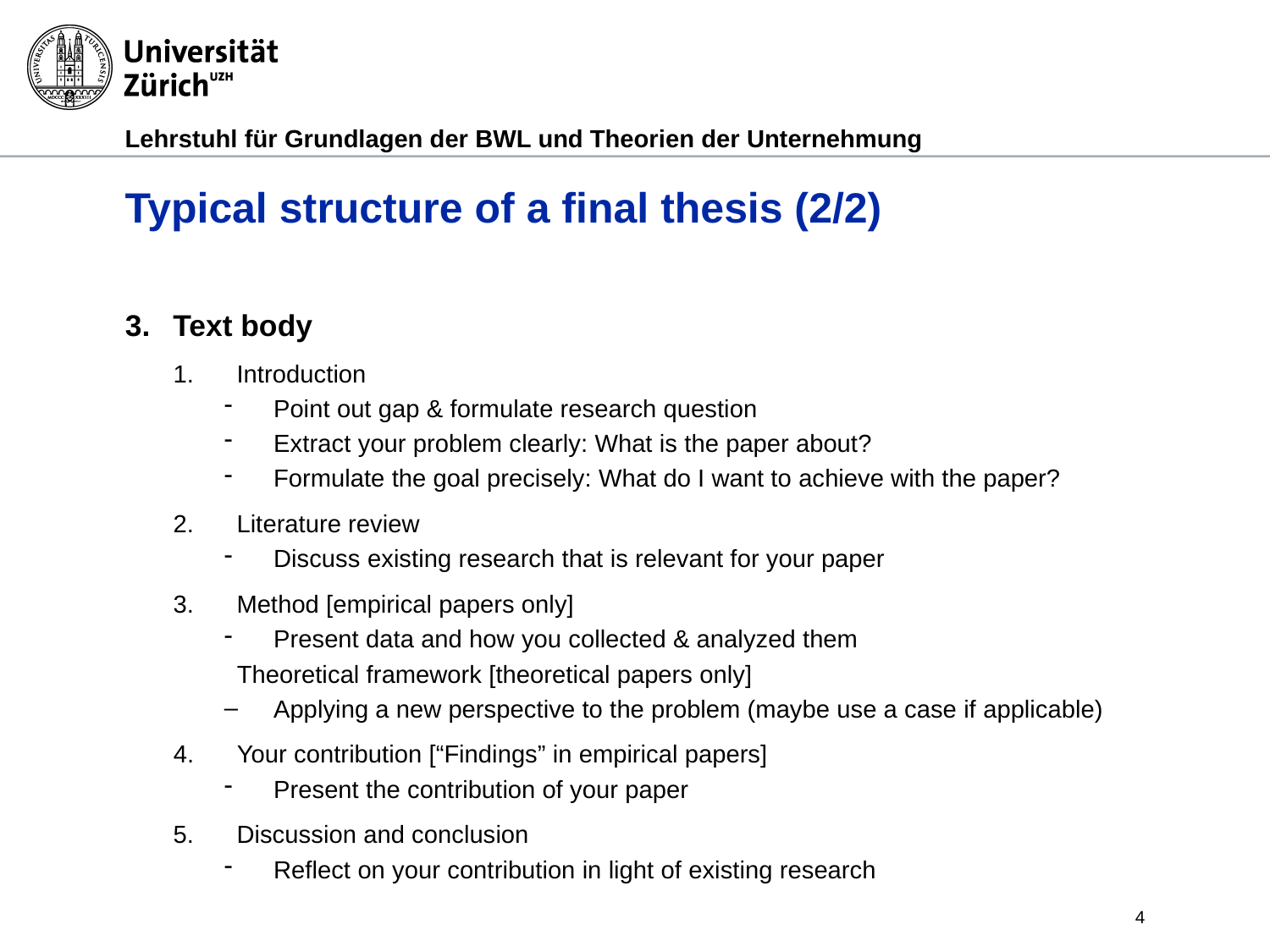

# Typical structure of a final thesis (2/2)
Text body
Introduction
Point out gap & formulate research question
Extract your problem clearly: What is the paper about?
Formulate the goal precisely: What do I want to achieve with the paper?
Literature review
Discuss existing research that is relevant for your paper
Method [empirical papers only]
Present data and how you collected & analyzed them
Theoretical framework [theoretical papers only]
Applying a new perspective to the problem (maybe use a case if applicable)
Your contribution [“Findings” in empirical papers]
Present the contribution of your paper
Discussion and conclusion
Reflect on your contribution in light of existing research

4